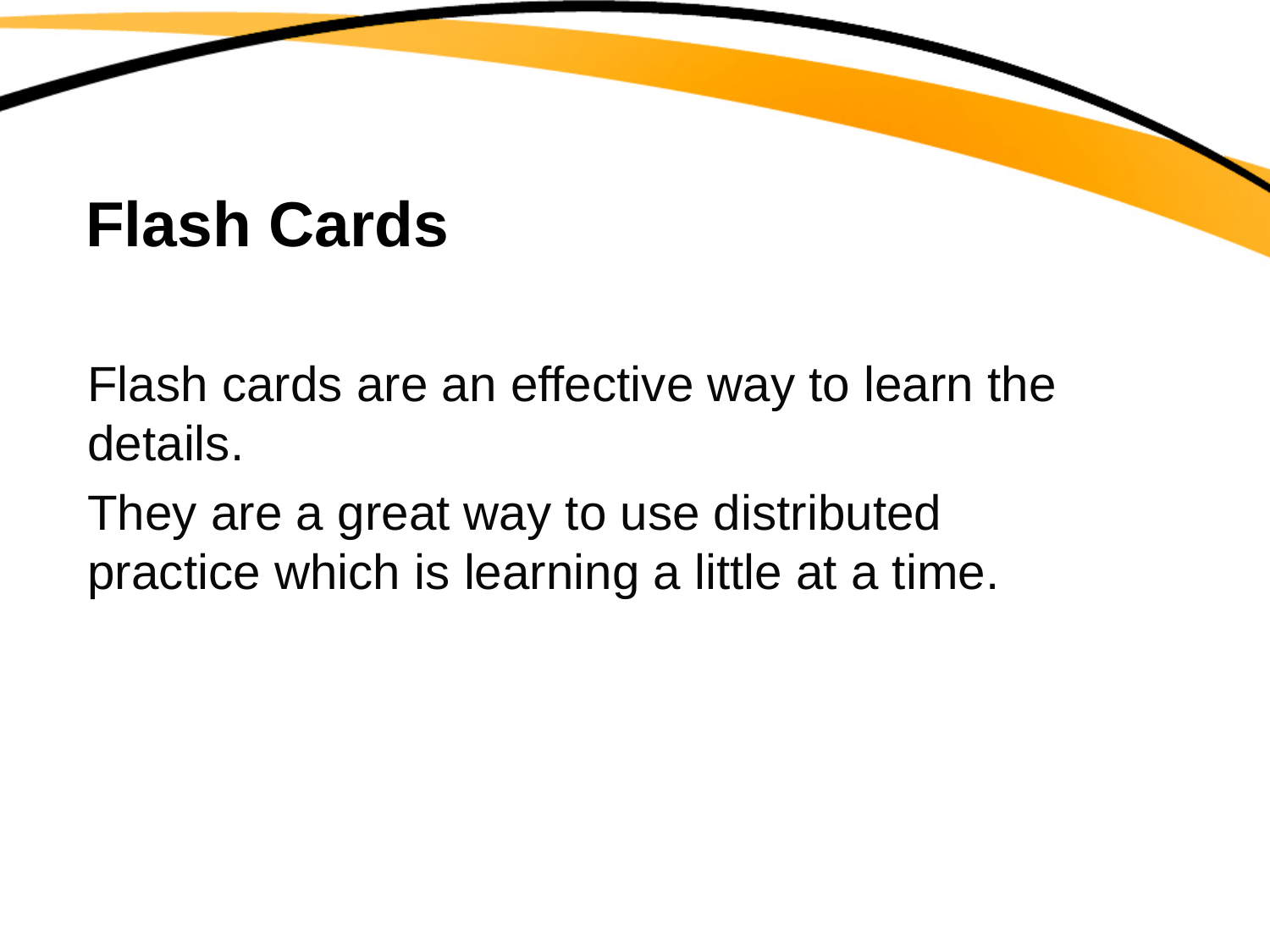

# Flash Cards
Flash cards are an effective way to learn the details.
They are a great way to use distributed practice which is learning a little at a time.